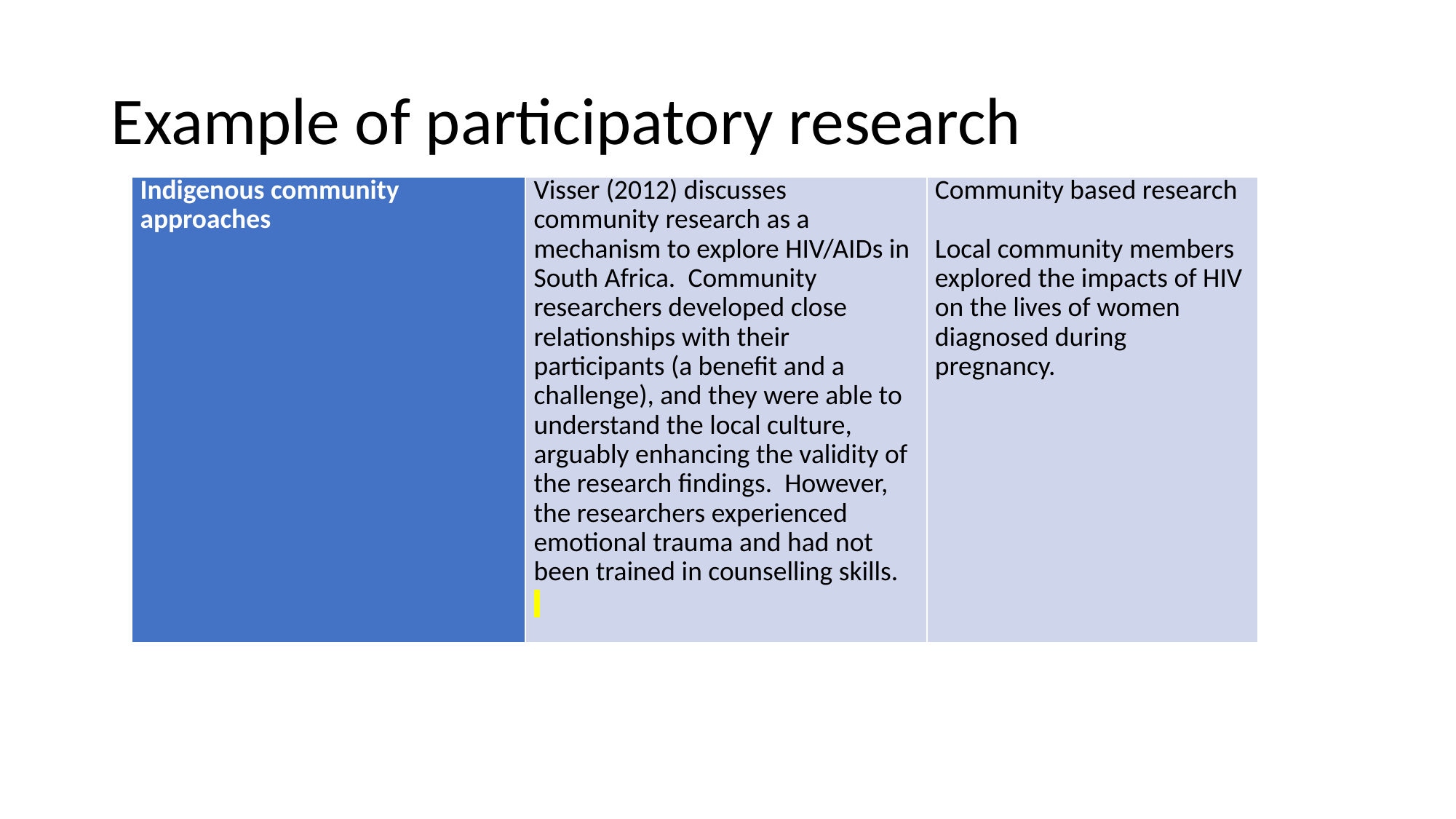

# Example of participatory research
| Indigenous community approaches | Visser (2012) discusses community research as a mechanism to explore HIV/AIDs in South Africa. Community researchers developed close relationships with their participants (a benefit and a challenge), and they were able to understand the local culture, arguably enhancing the validity of the research findings. However, the researchers experienced emotional trauma and had not been trained in counselling skills. | Community based research   Local community members explored the impacts of HIV on the lives of women diagnosed during pregnancy. |
| --- | --- | --- |